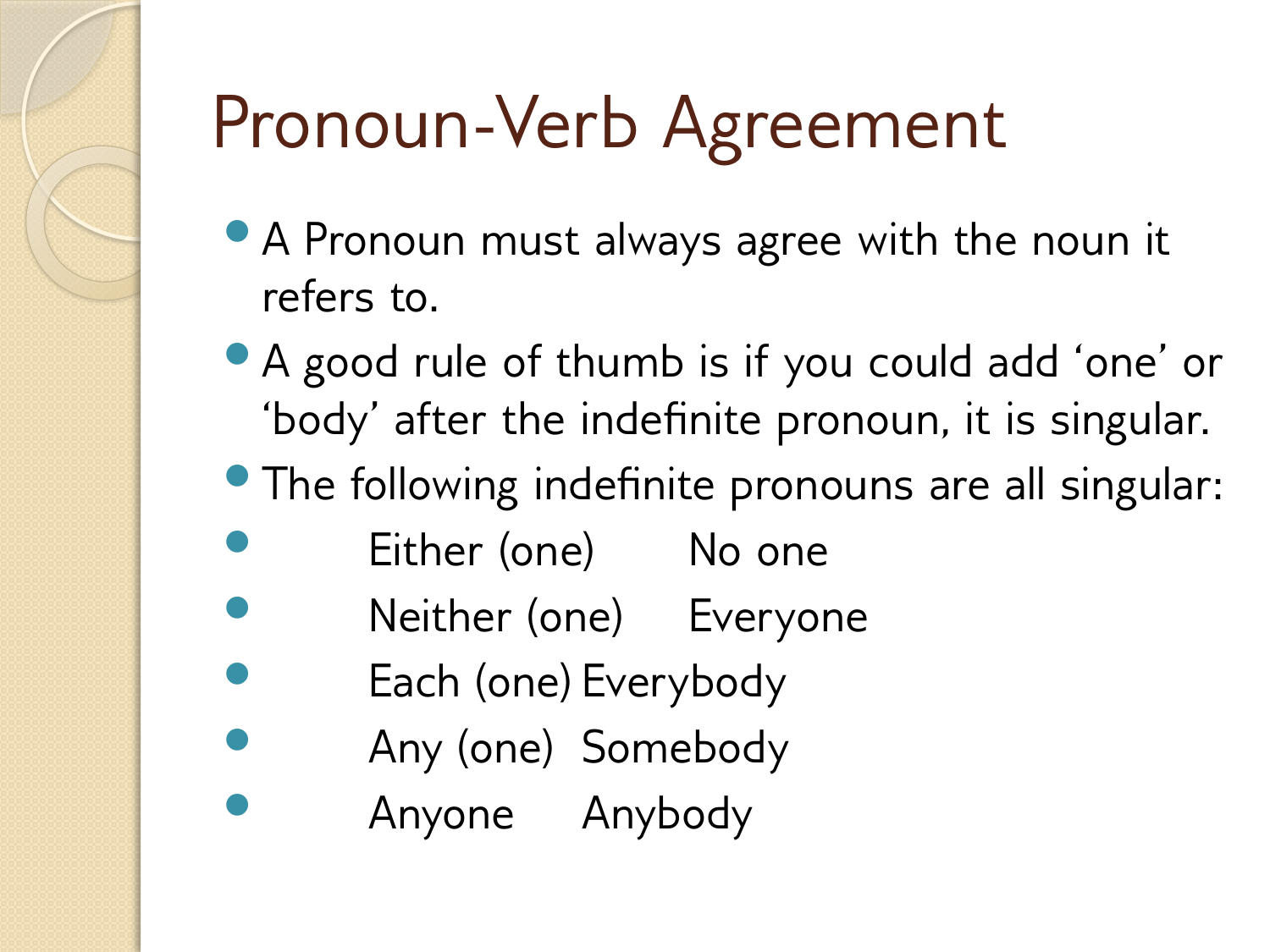

# Pronoun-Verb Agreement
A Pronoun must always agree with the noun it refers to.
A good rule of thumb is if you could add ‘one’ or ‘body’ after the indefinite pronoun, it is singular.
The following indefinite pronouns are all singular:
	Either (one)			No one
	Neither (one)		Everyone
	Each (one)			Everybody
	Any (one)			Somebody
	Anyone			Anybody